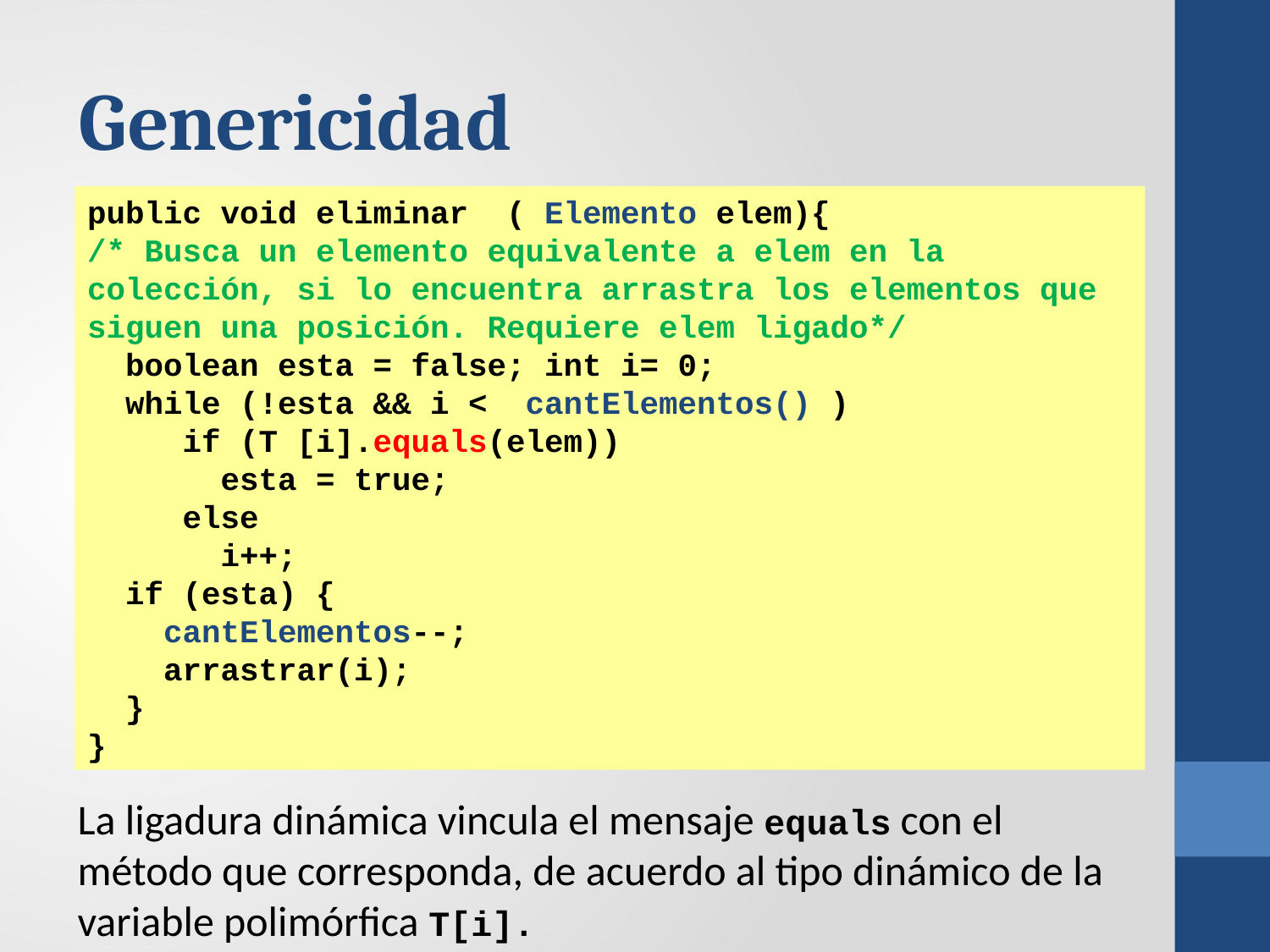

# Genericidad
public void eliminar  ( Elemento elem){
/* Busca un elemento equivalente a elem en la colección, si lo encuentra arrastra los elementos que siguen una posición. Requiere elem ligado*/
  boolean esta = false; int i= 0;
  while (!esta && i <  cantElementos() )
     if (T [i].equals(elem))
       esta = true;
     else
       i++;
  if (esta) {
    cantElementos--;
    arrastrar(i);
  }
}
La ligadura dinámica vincula el mensaje equals con el método que corresponda, de acuerdo al tipo dinámico de la variable polimórfica T[i].